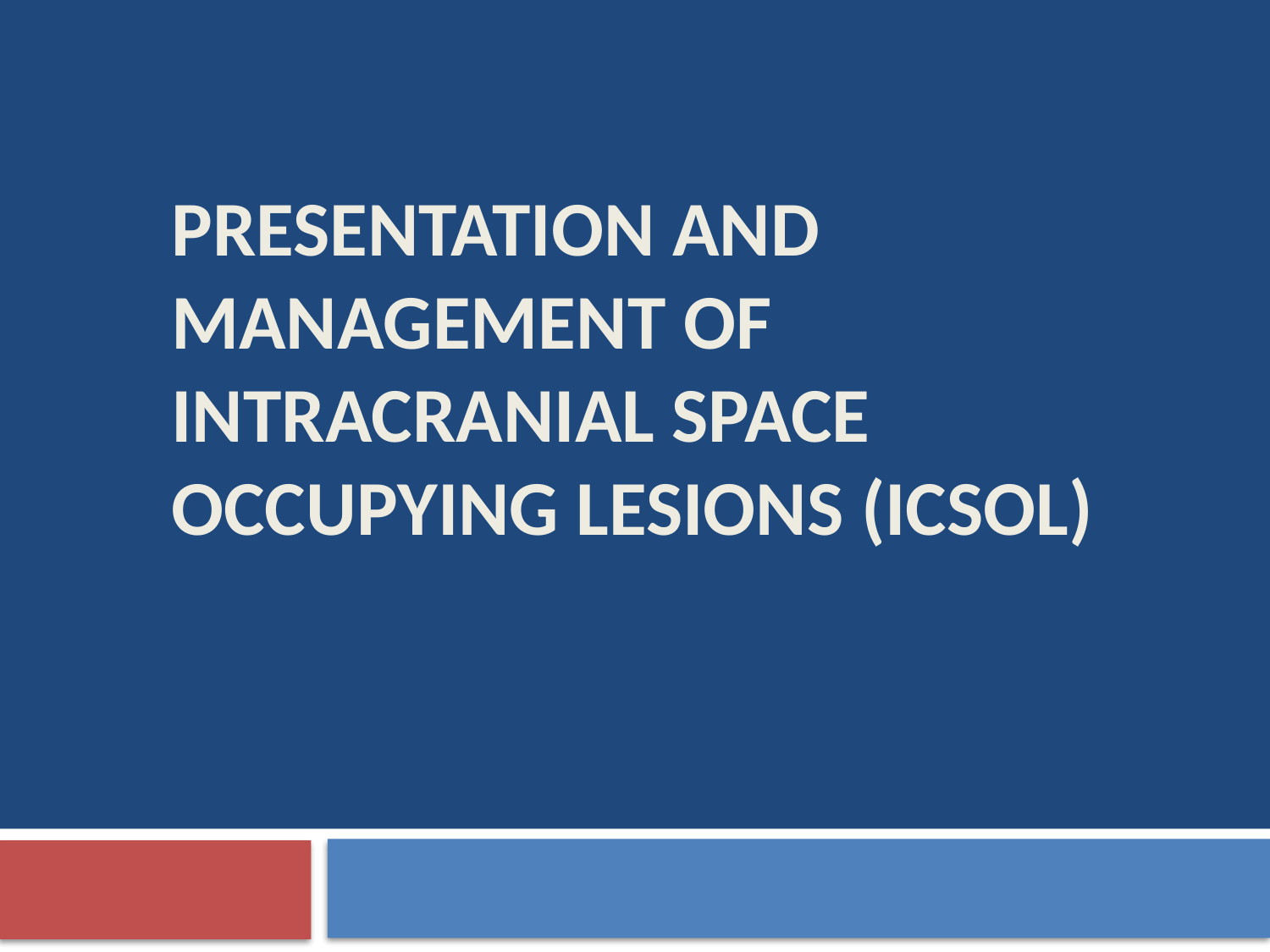

# Presentation and Management of Intracranial Space Occupying lesions (ICSOL)